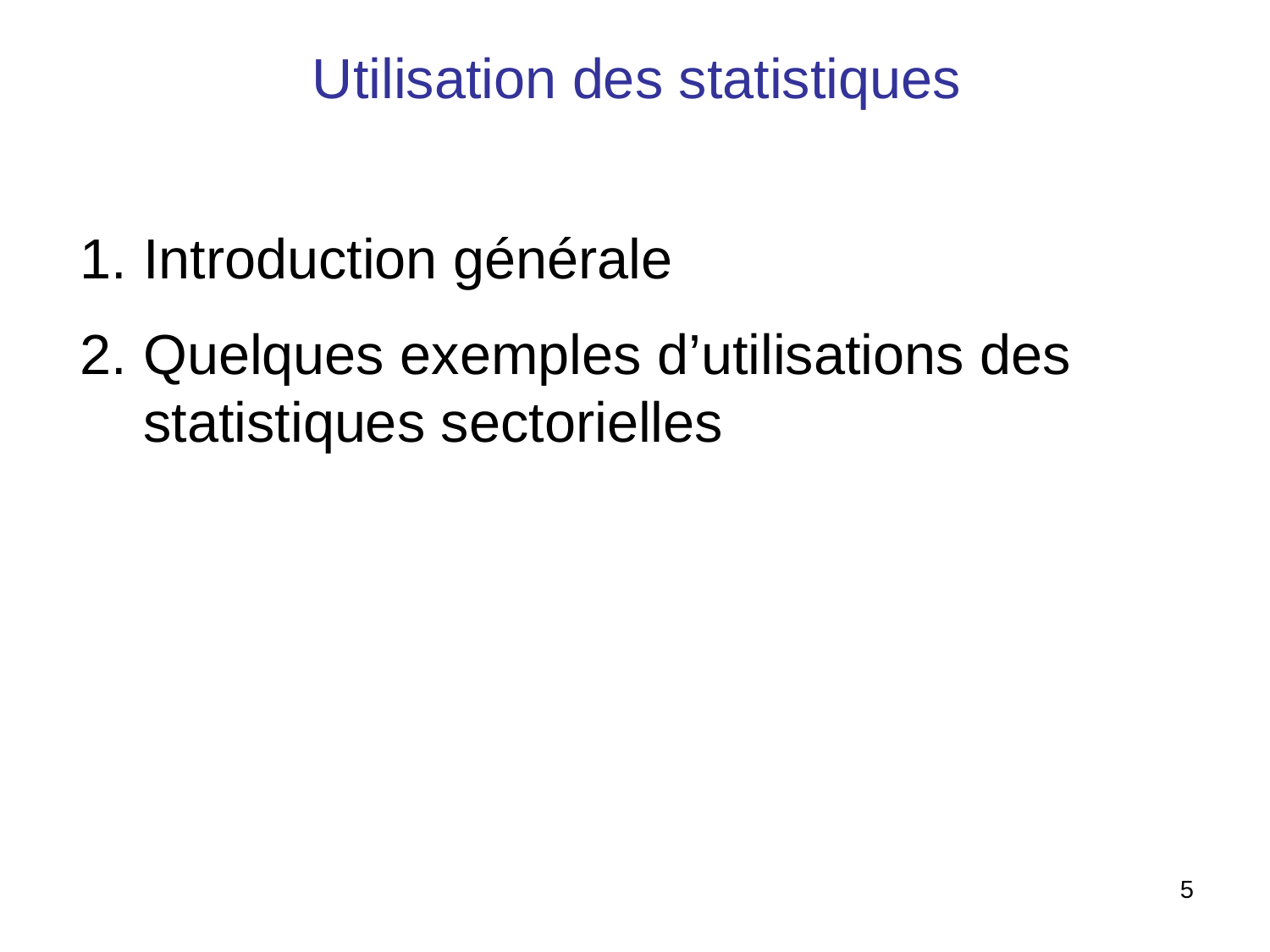

Utilisation des statistiques
Introduction générale
Quelques exemples d’utilisations des statistiques sectorielles

5